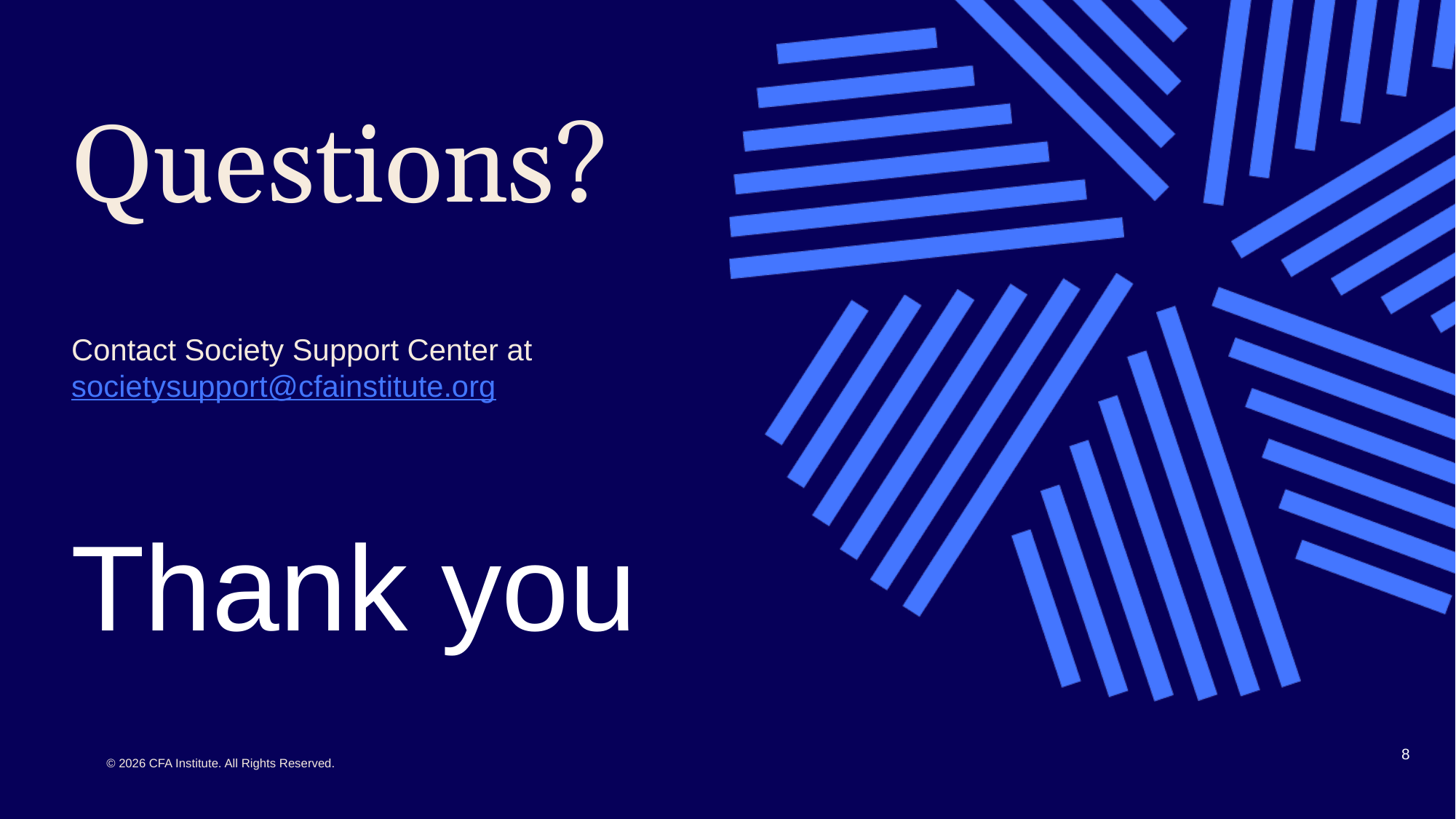

Questions?
Contact Society Support Center at societysupport@cfainstitute.org
8
© 2026 CFA Institute. All Rights Reserved.